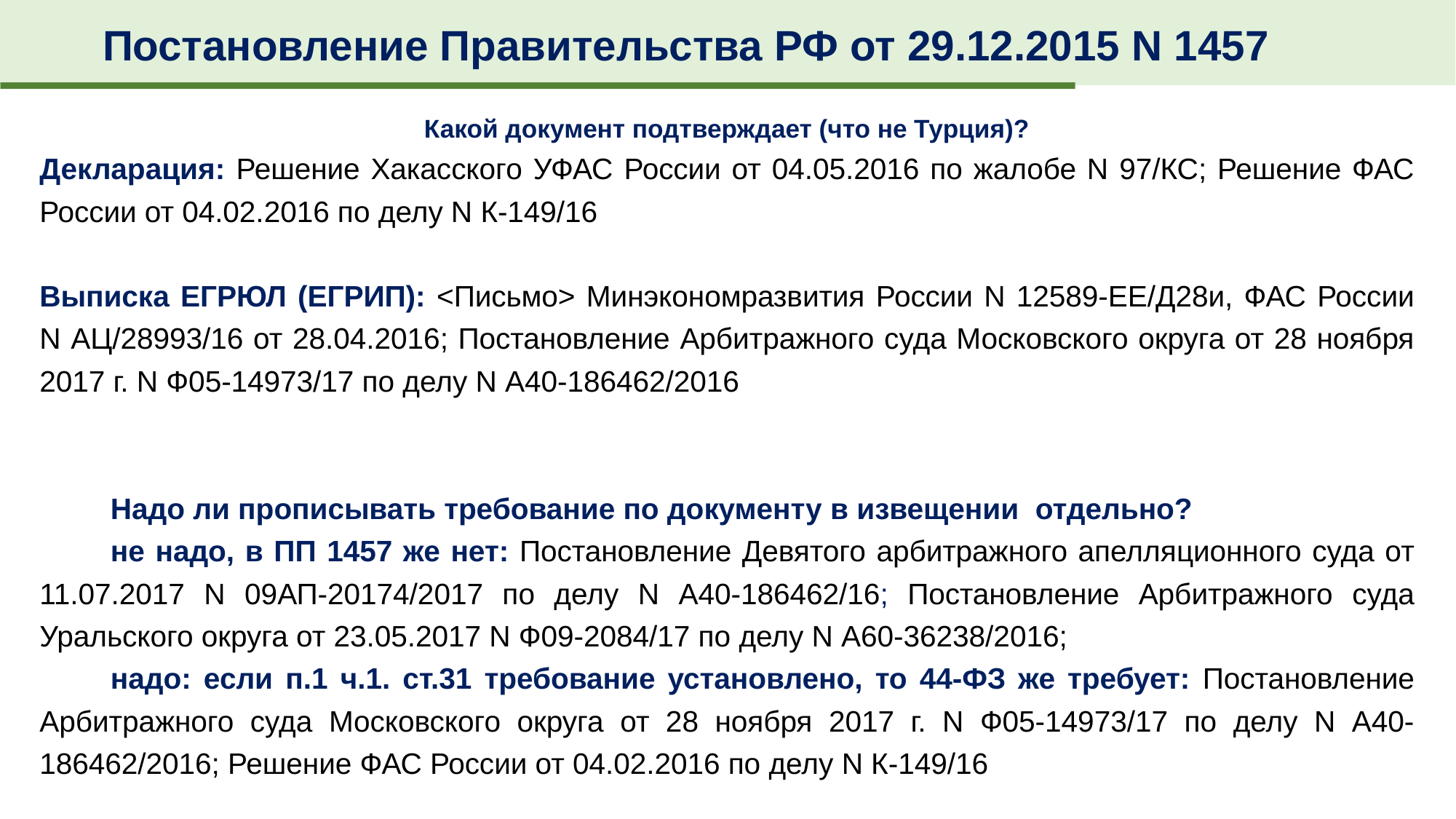

Постановление Правительства РФ от 29.12.2015 N 1457
#
Какой документ подтверждает (что не Турция)?
Декларация: Решение Хакасского УФАС России от 04.05.2016 по жалобе N 97/КС; Решение ФАС России от 04.02.2016 по делу N К-149/16

Выписка ЕГРЮЛ (ЕГРИП): <Письмо> Минэкономразвития России N 12589-ЕЕ/Д28и, ФАС России N АЦ/28993/16 от 28.04.2016; Постановление Арбитражного суда Московского округа от 28 ноября 2017 г. N Ф05-14973/17 по делу N А40-186462/2016

	Надо ли прописывать требование по документу в извещении  отдельно?
	не надо, в ПП 1457 же нет: Постановление Девятого арбитражного апелляционного суда от 11.07.2017 N 09АП-20174/2017 по делу N А40-186462/16; Постановление Арбитражного суда Уральского округа от 23.05.2017 N Ф09-2084/17 по делу N А60-36238/2016;
	надо: если п.1 ч.1. ст.31 требование установлено, то 44-ФЗ же требует: Постановление Арбитражного суда Московского округа от 28 ноября 2017 г. N Ф05-14973/17 по делу N А40-186462/2016; Решение ФАС России от 04.02.2016 по делу N К-149/16